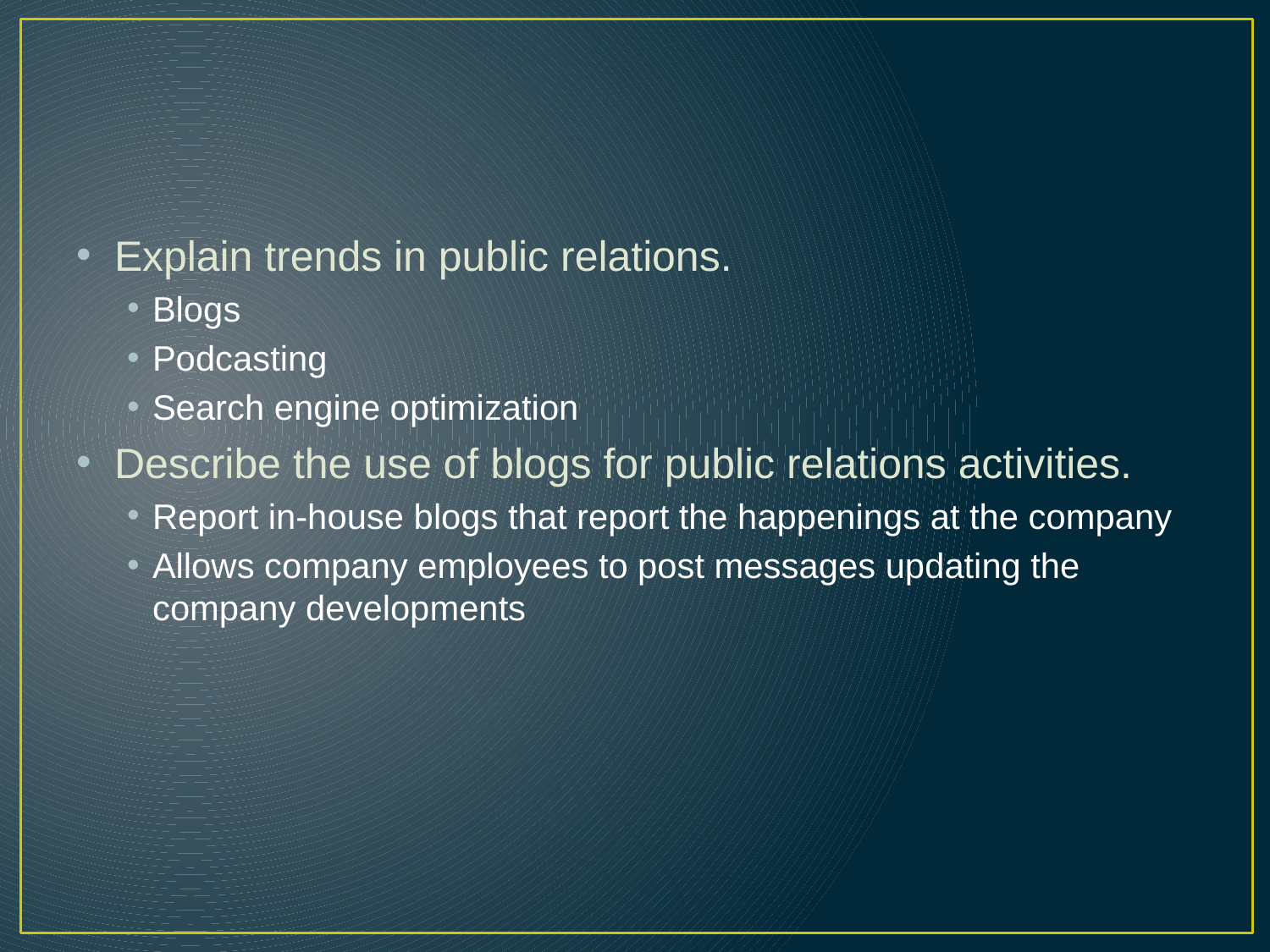

#
Explain trends in public relations.
Blogs
Podcasting
Search engine optimization
Describe the use of blogs for public relations activities.
Report in-house blogs that report the happenings at the company
Allows company employees to post messages updating the company developments